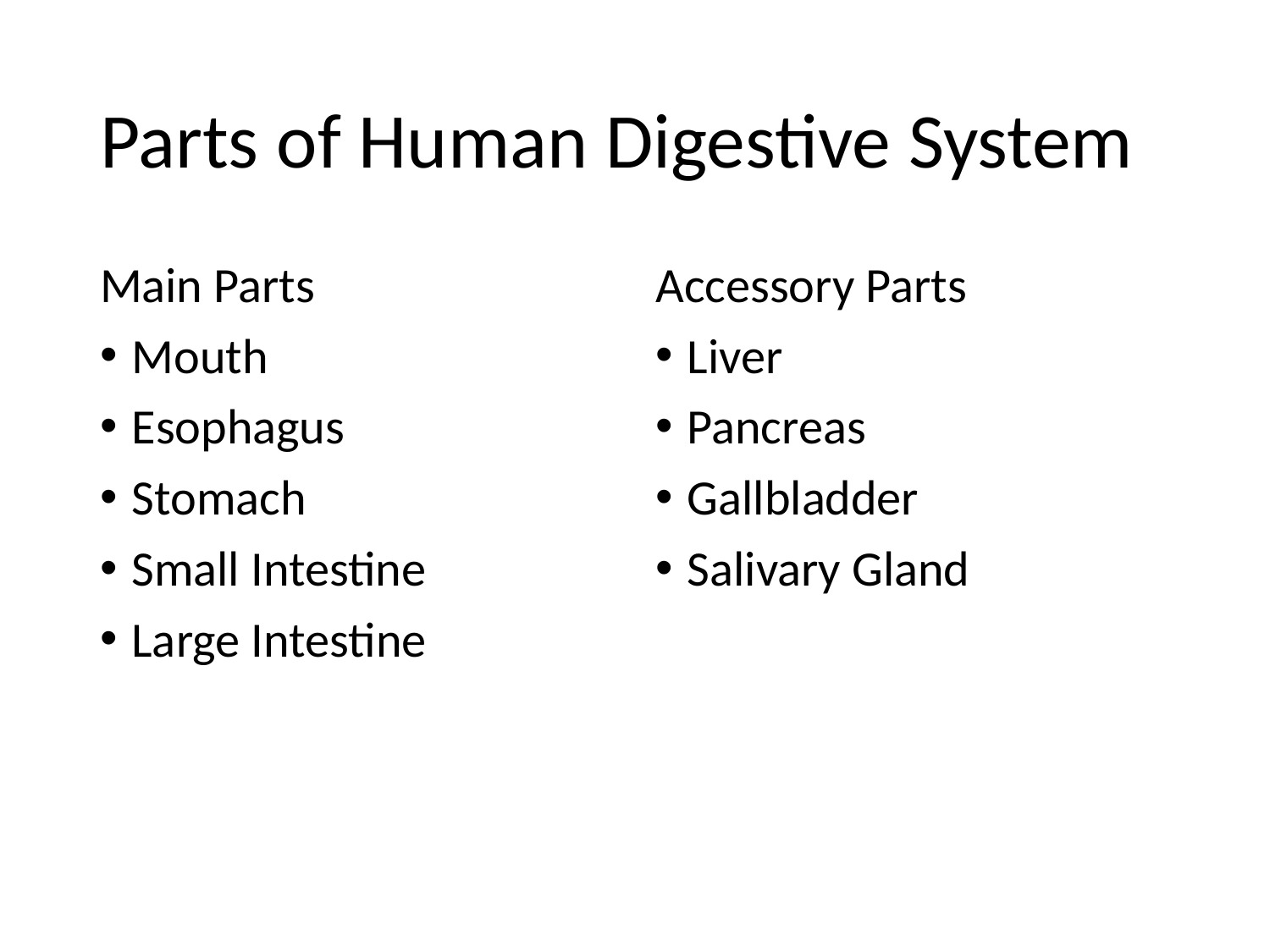

# Parts of Human Digestive System
Main Parts
Mouth
Esophagus
Stomach
Small Intestine
Large Intestine
Accessory Parts
Liver
Pancreas
Gallbladder
Salivary Gland